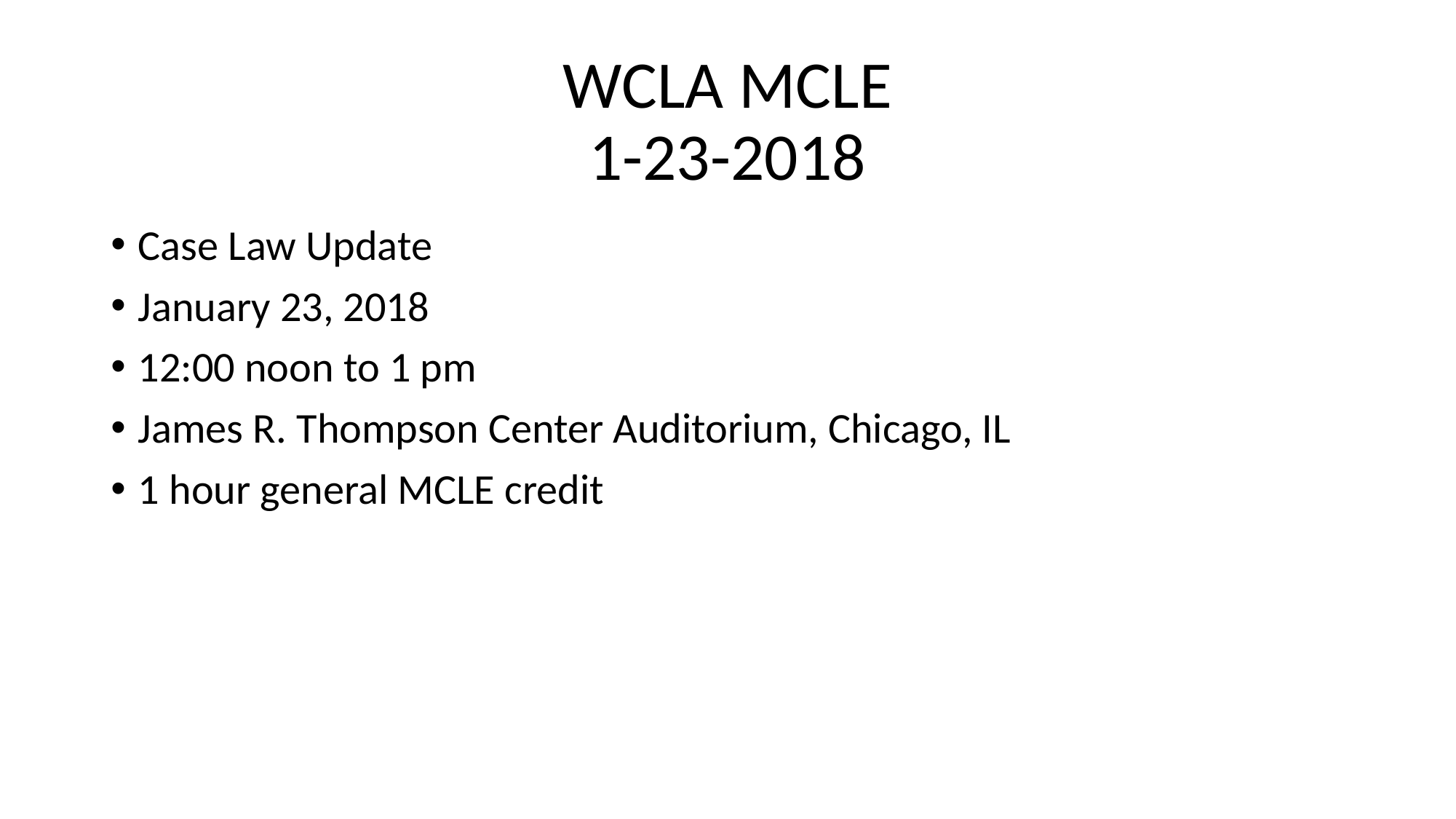

# WCLA MCLE 1-23-2018
Case Law Update
January 23, 2018
12:00 noon to 1 pm
James R. Thompson Center Auditorium, Chicago, IL
1 hour general MCLE credit